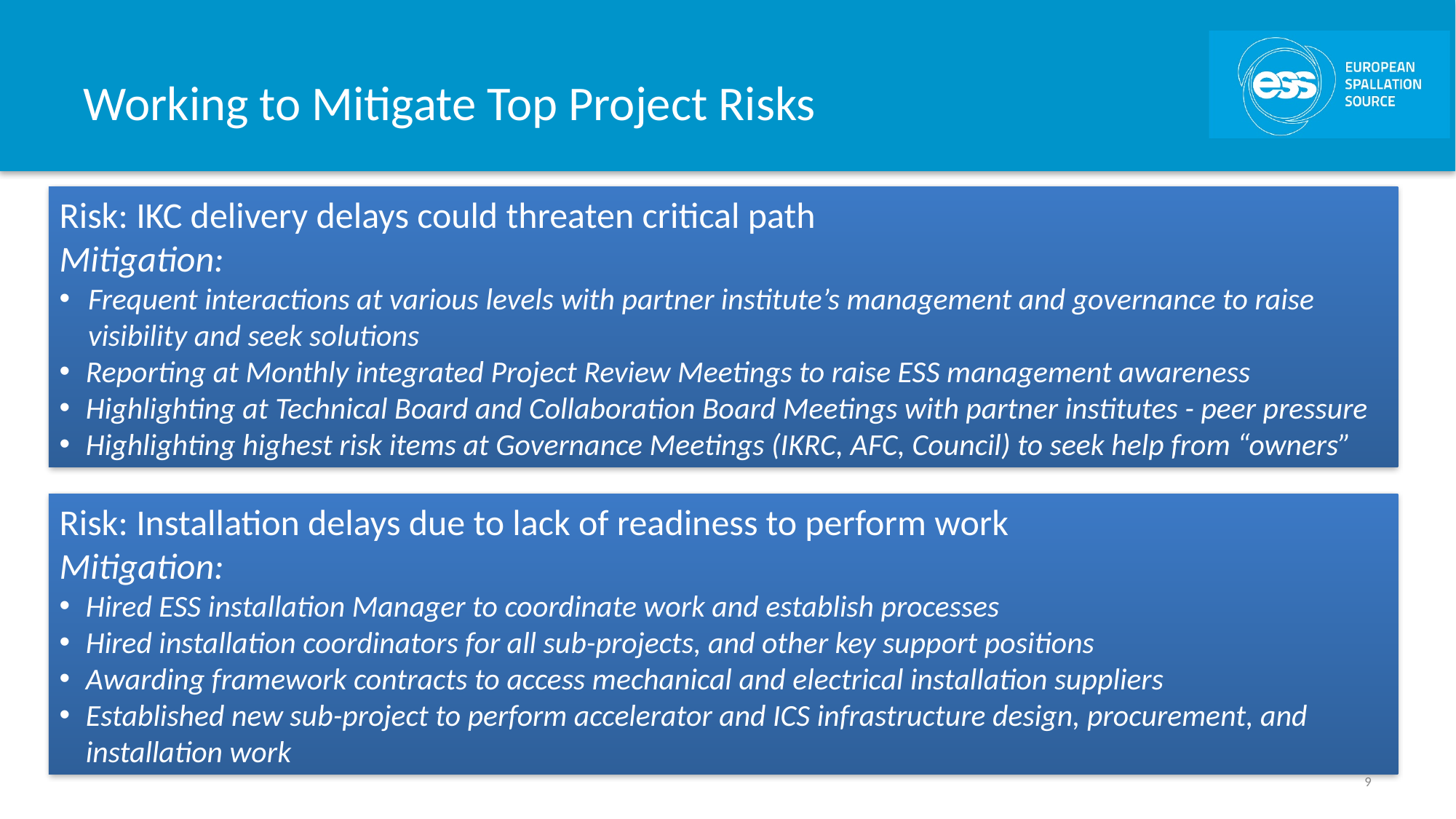

# Working to Mitigate Top Project Risks
Risk: IKC delivery delays could threaten critical path
Mitigation:
Frequent interactions at various levels with partner institute’s management and governance to raise visibility and seek solutions
Reporting at Monthly integrated Project Review Meetings to raise ESS management awareness
Highlighting at Technical Board and Collaboration Board Meetings with partner institutes - peer pressure
Highlighting highest risk items at Governance Meetings (IKRC, AFC, Council) to seek help from “owners”
Risk: Installation delays due to lack of readiness to perform work
Mitigation:
Hired ESS installation Manager to coordinate work and establish processes
Hired installation coordinators for all sub-projects, and other key support positions
Awarding framework contracts to access mechanical and electrical installation suppliers
Established new sub-project to perform accelerator and ICS infrastructure design, procurement, and installation work
9